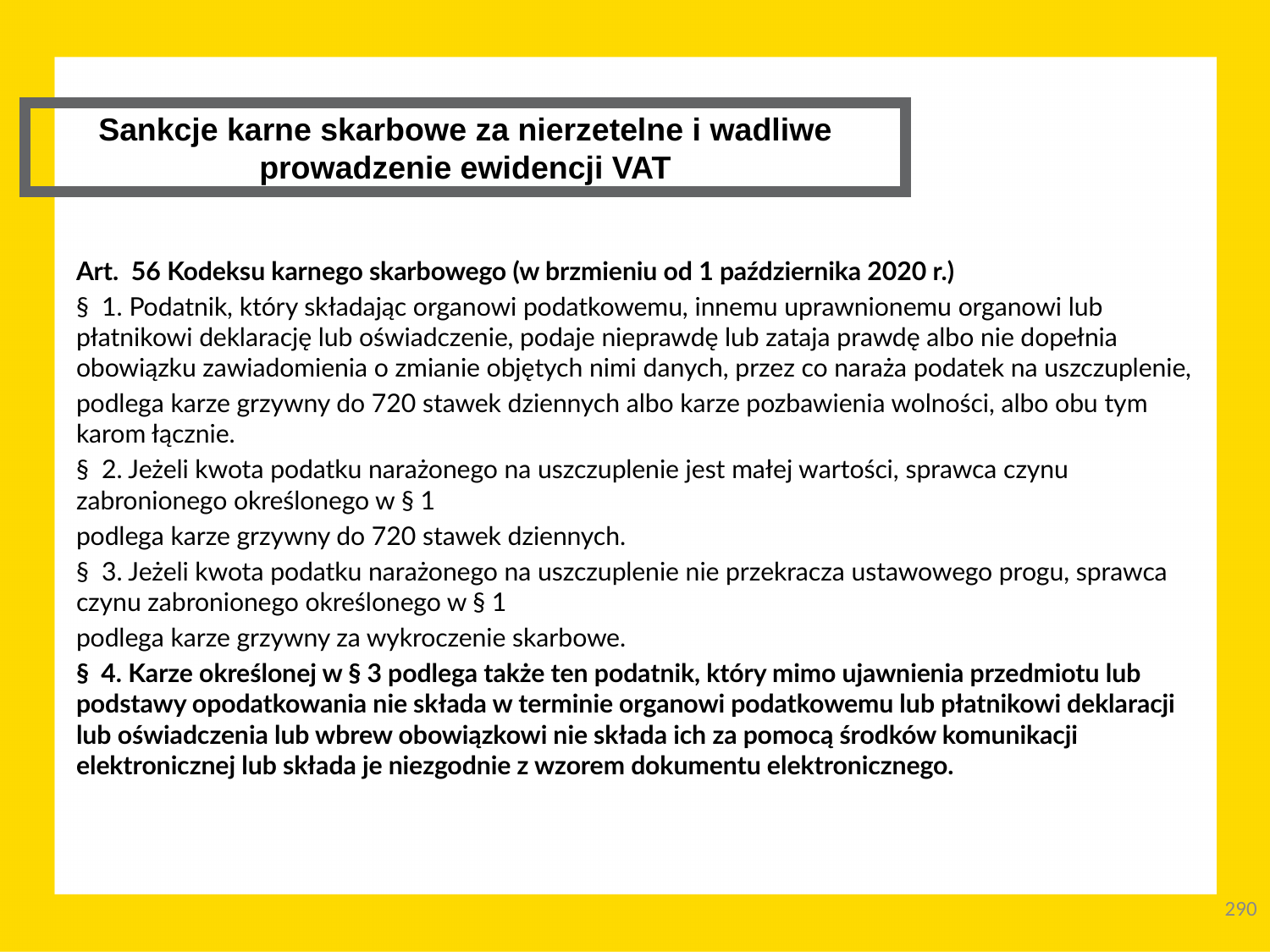

Sankcje karne skarbowe za nierzetelne i wadliwe prowadzenie ewidencji VAT
Art.  56 Kodeksu karnego skarbowego (w brzmieniu od 1 października 2020 r.)
§  1. Podatnik, który składając organowi podatkowemu, innemu uprawnionemu organowi lub płatnikowi deklarację lub oświadczenie, podaje nieprawdę lub zataja prawdę albo nie dopełnia obowiązku zawiadomienia o zmianie objętych nimi danych, przez co naraża podatek na uszczuplenie,
podlega karze grzywny do 720 stawek dziennych albo karze pozbawienia wolności, albo obu tym karom łącznie.
§  2. Jeżeli kwota podatku narażonego na uszczuplenie jest małej wartości, sprawca czynu zabronionego określonego w § 1
podlega karze grzywny do 720 stawek dziennych.
§  3. Jeżeli kwota podatku narażonego na uszczuplenie nie przekracza ustawowego progu, sprawca czynu zabronionego określonego w § 1
podlega karze grzywny za wykroczenie skarbowe.
§  4. Karze określonej w § 3 podlega także ten podatnik, który mimo ujawnienia przedmiotu lub podstawy opodatkowania nie składa w terminie organowi podatkowemu lub płatnikowi deklaracji lub oświadczenia lub wbrew obowiązkowi nie składa ich za pomocą środków komunikacji elektronicznej lub składa je niezgodnie z wzorem dokumentu elektronicznego.

290